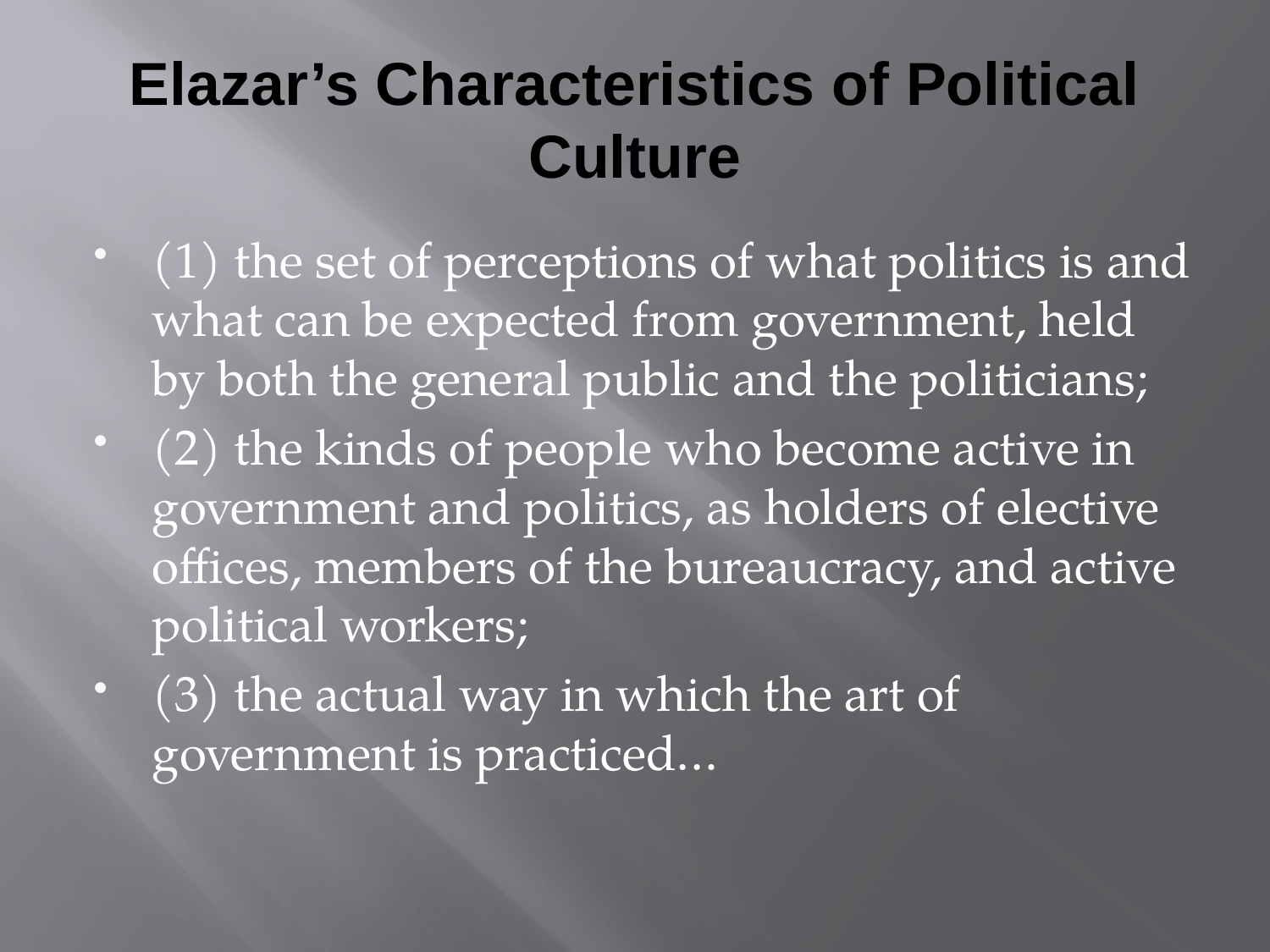

# Elazar’s Characteristics of Political Culture
(1) the set of perceptions of what politics is and what can be expected from government, held by both the general public and the politicians;
(2) the kinds of people who become active in government and politics, as holders of elective offices, members of the bureaucracy, and active political workers;
(3) the actual way in which the art of government is practiced…